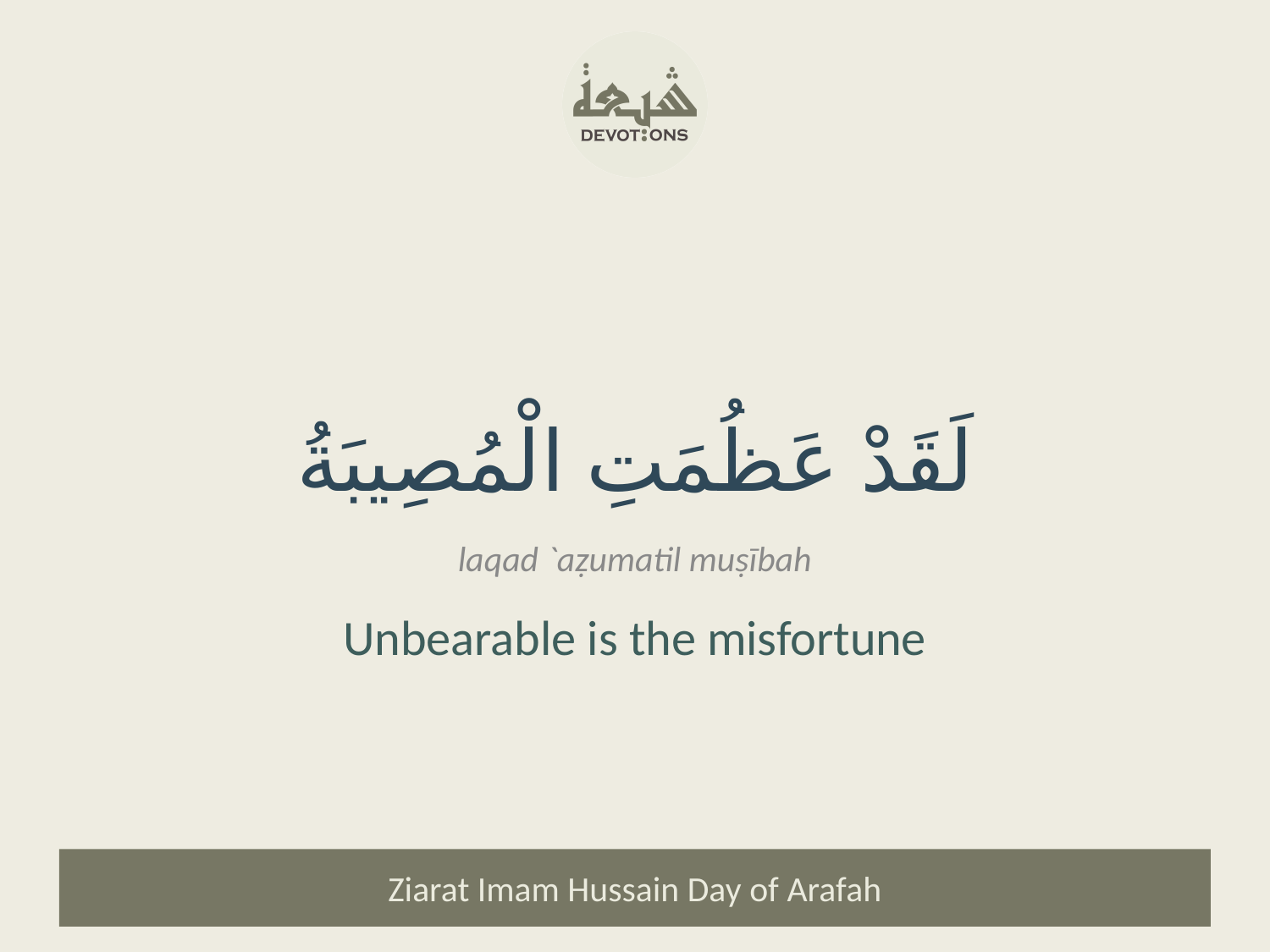

لَقَدْ عَظُمَتِ الْمُصِيبَةُ
laqad `aẓumatil muṣībah
Unbearable is the misfortune
Ziarat Imam Hussain Day of Arafah